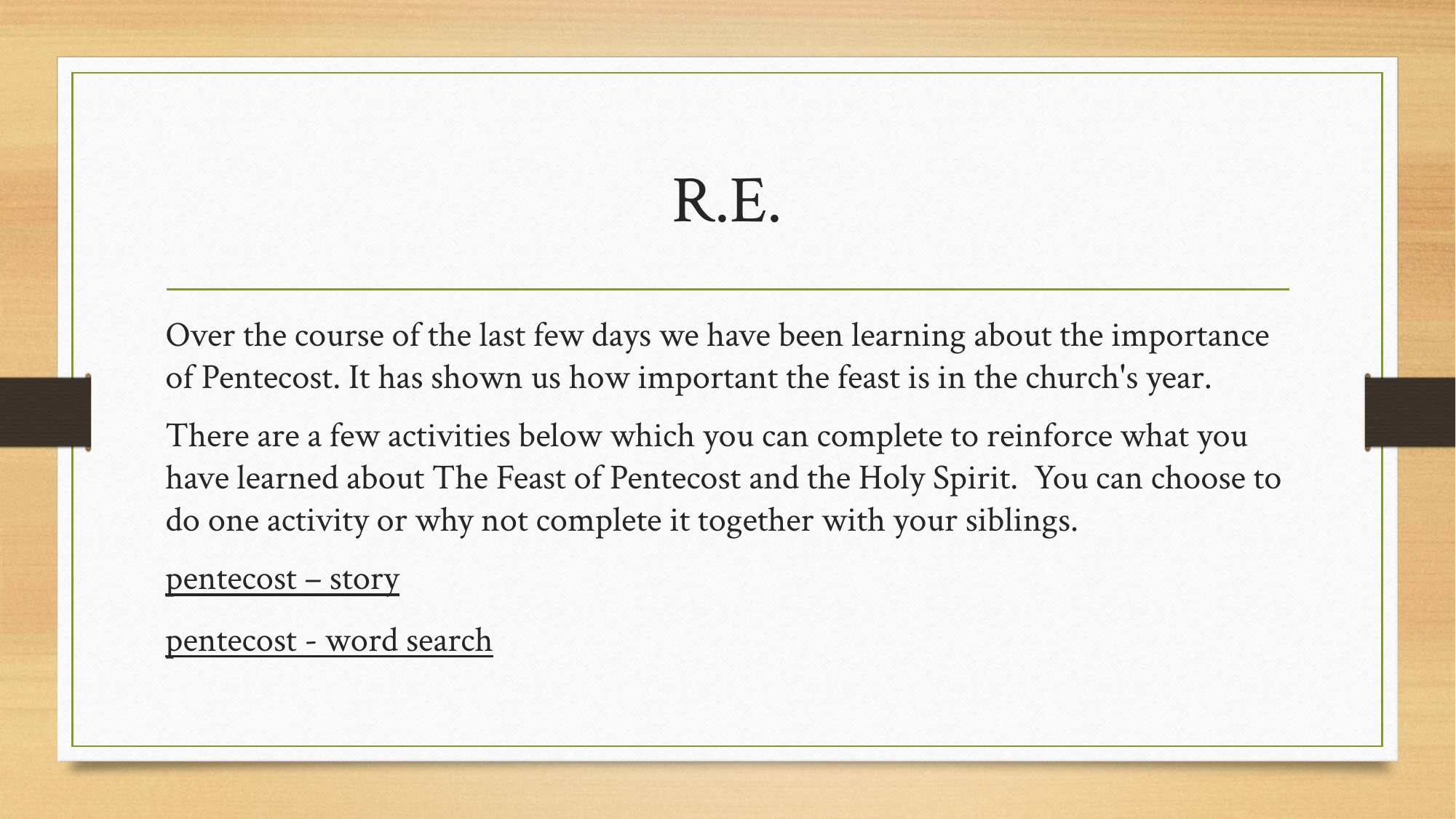

# R.E.
Over the course of the last few days we have been learning about the importance of Pentecost. It has shown us how important the feast is in the church's year.
There are a few activities below which you can complete to reinforce what you have learned about The Feast of Pentecost and the Holy Spirit.  You can choose to do one activity or why not complete it together with your siblings.
pentecost – story
pentecost - word search